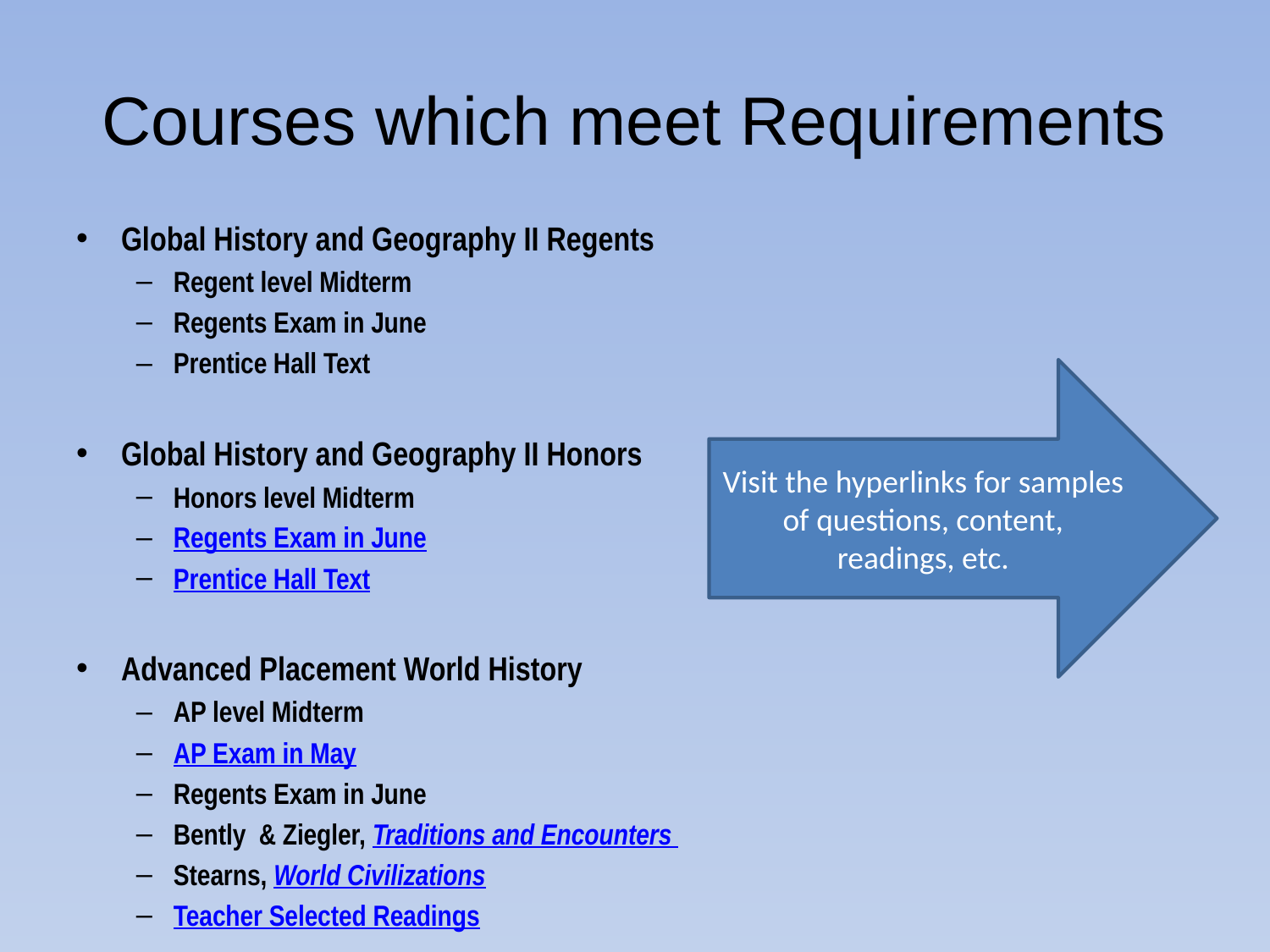

# Courses which meet Requirements
Global History and Geography II Regents
Regent level Midterm
Regents Exam in June
Prentice Hall Text

Global History and Geography II Honors
Honors level Midterm
Regents Exam in June
Prentice Hall Text

Advanced Placement World History
AP level Midterm
AP Exam in May
Regents Exam in June
Bently  & Ziegler, Traditions and Encounters
Stearns, World Civilizations
Teacher Selected Readings

Visit the hyperlinks for samples of questions, content, readings, etc.